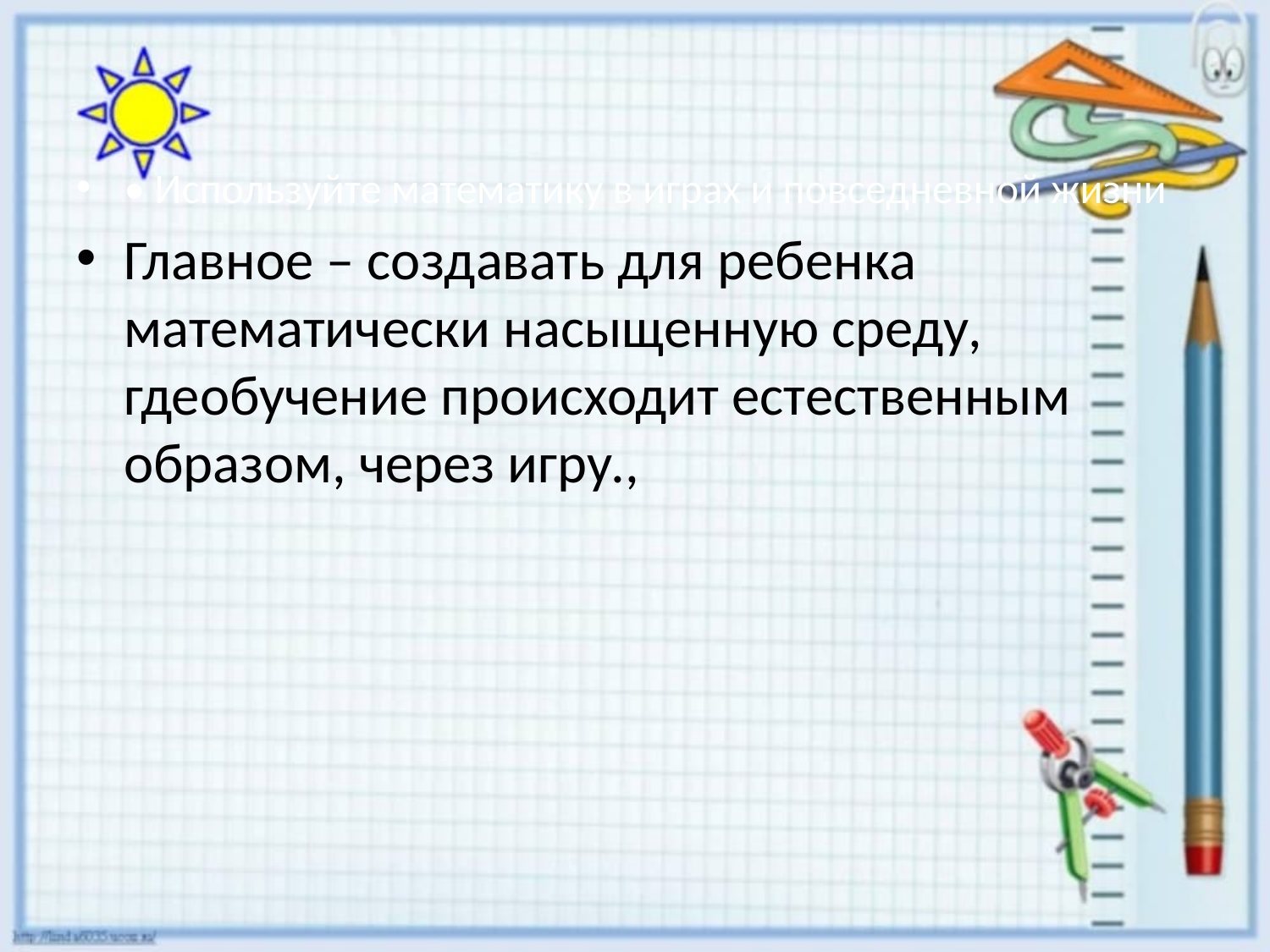

• Используйте математику в играх и повседневной жизни
Главное – создавать для ребенка математически насыщенную среду, гдеобучение происходит естественным образом, через игру.,